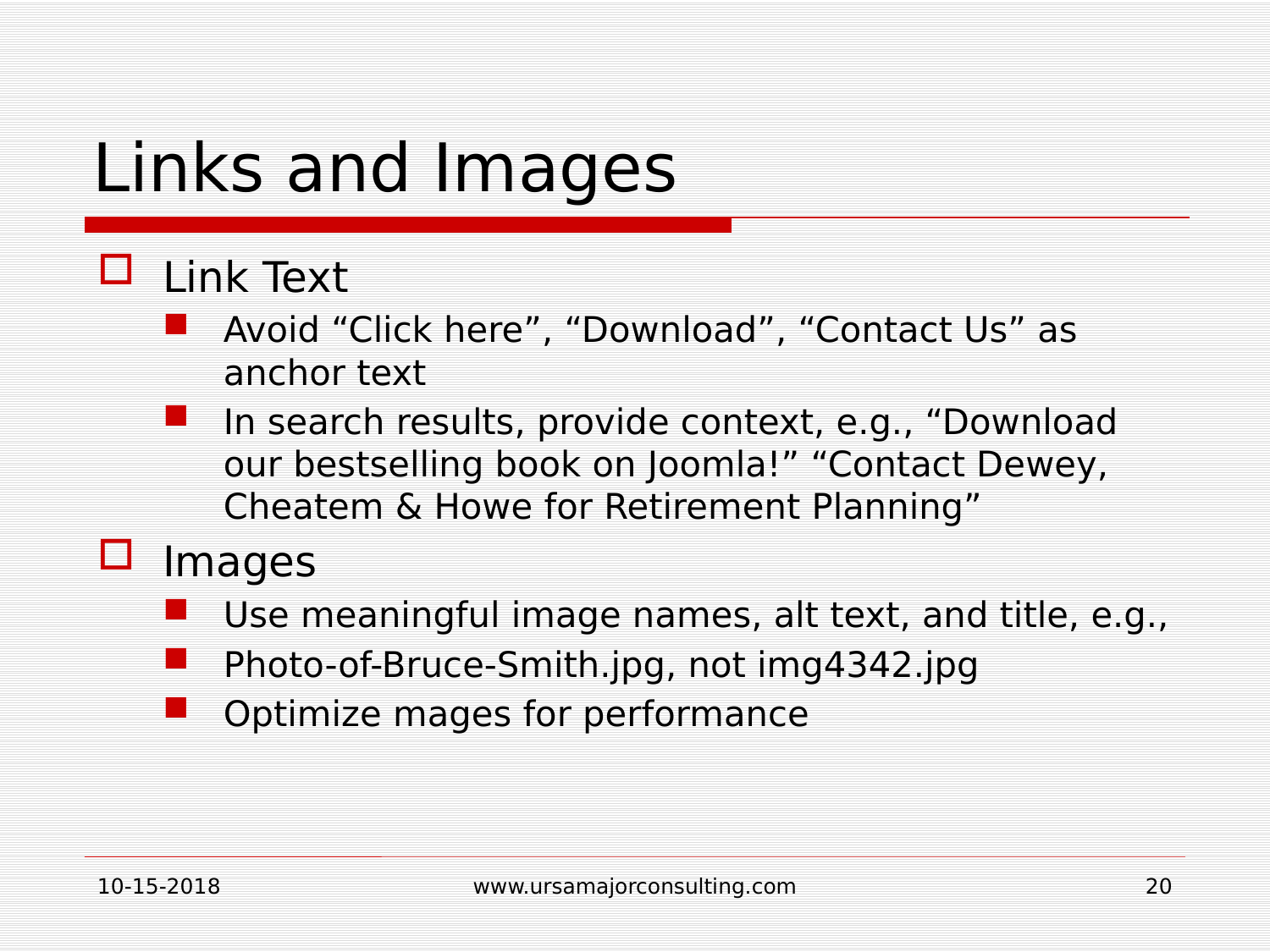

# Links and Images
Link Text
Avoid “Click here”, “Download”, “Contact Us” as anchor text
In search results, provide context, e.g., “Download our bestselling book on Joomla!” “Contact Dewey, Cheatem & Howe for Retirement Planning”
Images
Use meaningful image names, alt text, and title, e.g.,
Photo-of-Bruce-Smith.jpg, not img4342.jpg
Optimize mages for performance

10-15-2018
www.ursamajorconsulting.com
20